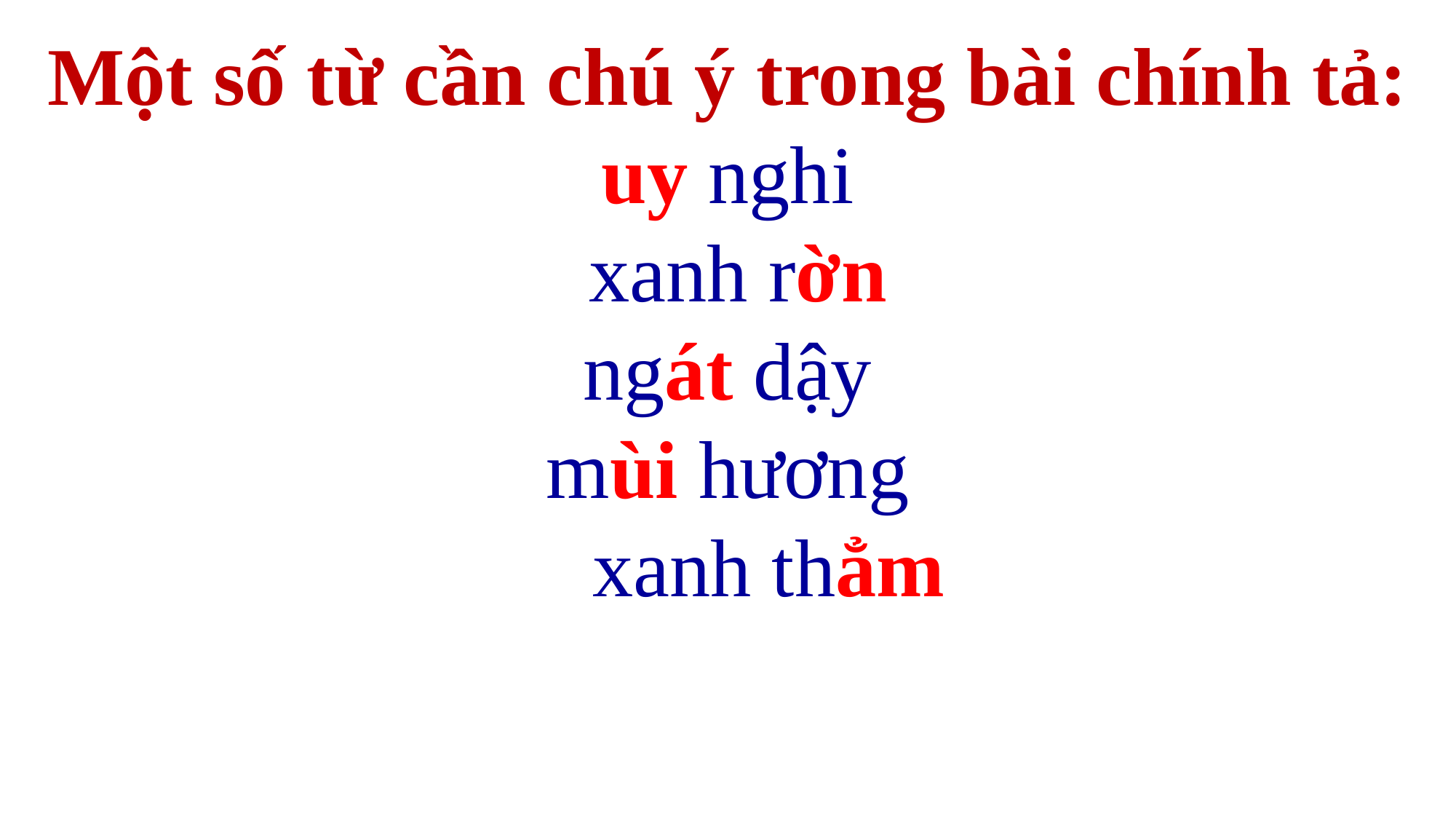

Một số từ cần chú ý trong bài chính tả:
uy nghi
 xanh rờn
ngát dậy
mùi hương
    xanh thẳm